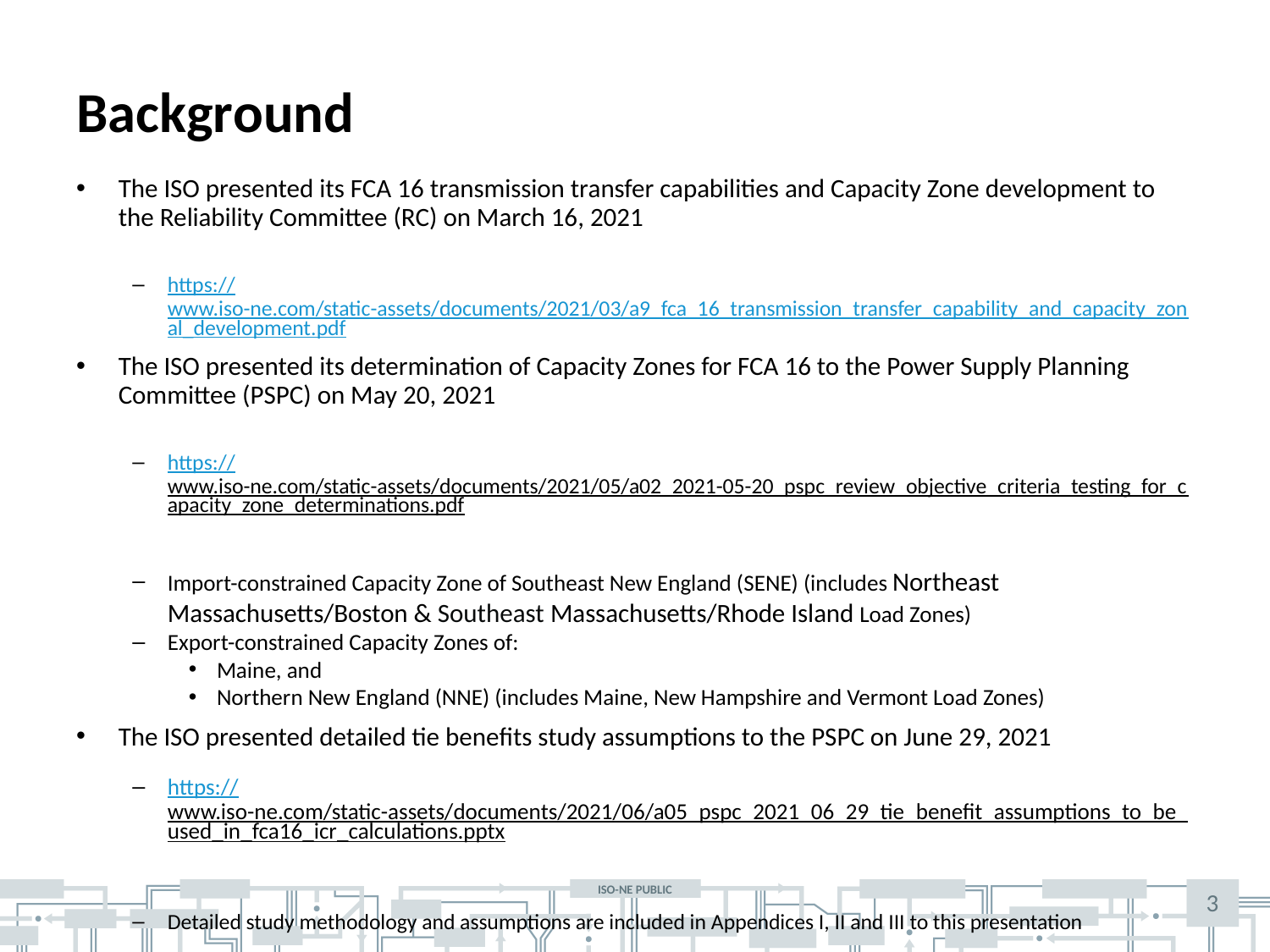

# Background
The ISO presented its FCA 16 transmission transfer capabilities and Capacity Zone development to the Reliability Committee (RC) on March 16, 2021

https://www.iso-ne.com/static-assets/documents/2021/03/a9_fca_16_transmission_transfer_capability_and_capacity_zonal_development.pdf
The ISO presented its determination of Capacity Zones for FCA 16 to the Power Supply Planning Committee (PSPC) on May 20, 2021

https://www.iso-ne.com/static-assets/documents/2021/05/a02_2021-05-20_pspc_review_objective_criteria_testing_for_capacity_zone_determinations.pdf

Import-constrained Capacity Zone of Southeast New England (SENE) (includes Northeast Massachusetts/Boston & Southeast Massachusetts/Rhode Island Load Zones)
Export-constrained Capacity Zones of:
Maine, and
Northern New England (NNE) (includes Maine, New Hampshire and Vermont Load Zones)
The ISO presented detailed tie benefits study assumptions to the PSPC on June 29, 2021

https://www.iso-ne.com/static-assets/documents/2021/06/a05_pspc_2021_06_29_tie_benefit_assumptions_to_be_used_in_fca16_icr_calculations.pptx

Detailed study methodology and assumptions are included in Appendices I, II and III to this presentation
3